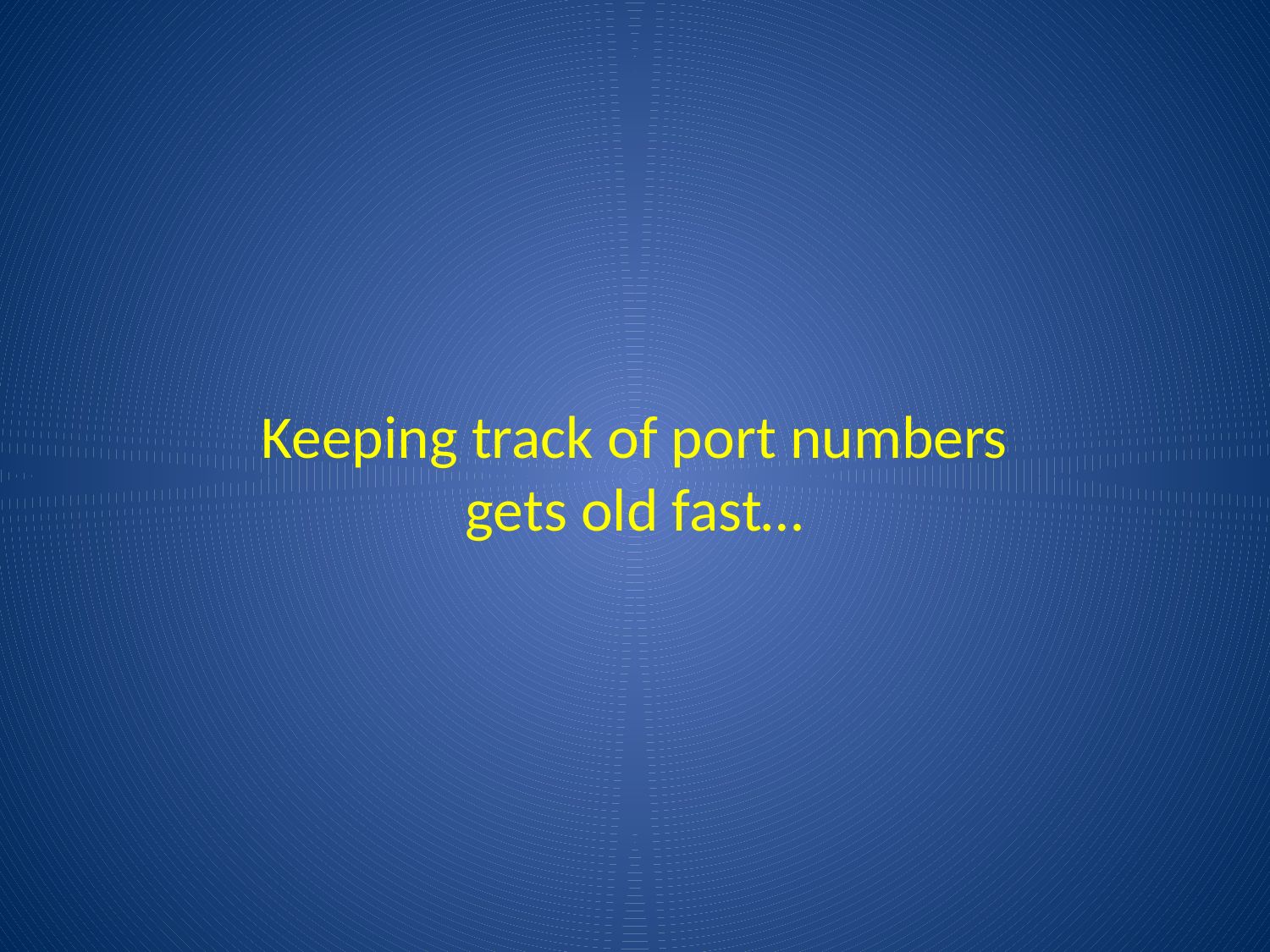

# Keeping track of port numbers gets old fast…